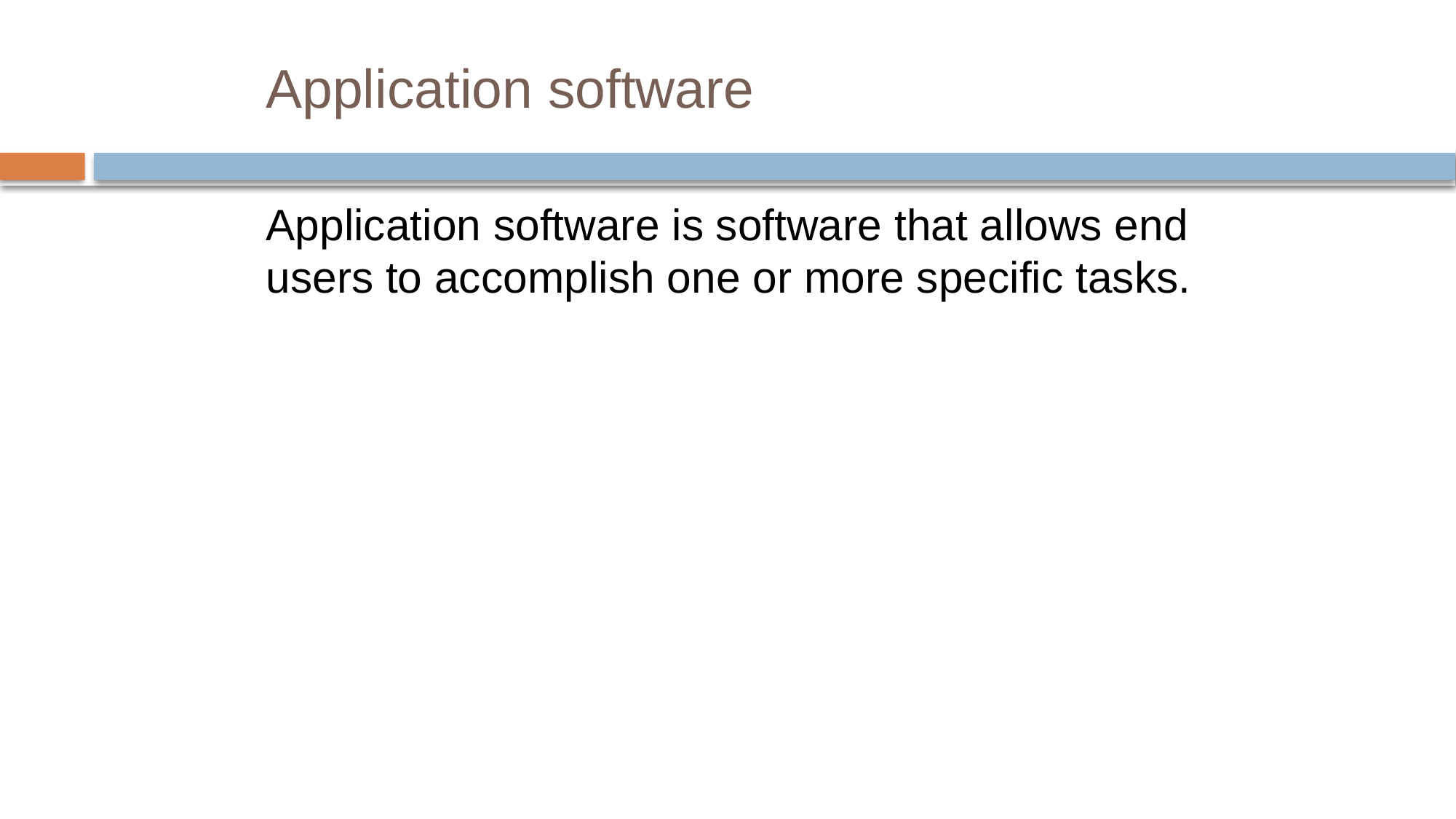

# Application software
Application software is software that allows end users to accomplish one or more specific tasks.